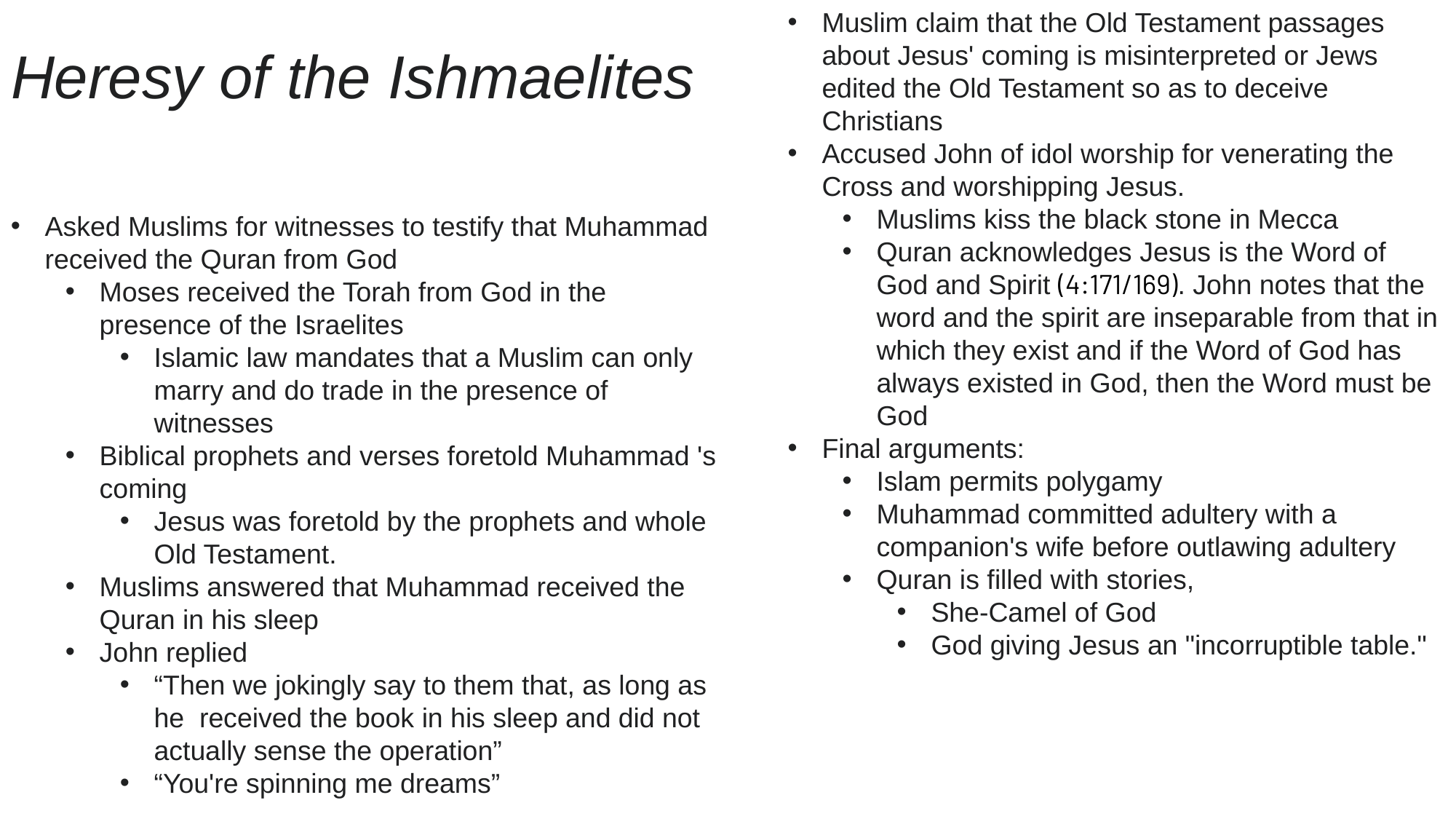

# Heresy of the Ishmaelites
Muslim claim that the Old Testament passages about Jesus' coming is misinterpreted or Jews edited the Old Testament so as to deceive Christians
Accused John of idol worship for venerating the Cross and worshipping Jesus.
Muslims kiss the black stone in Mecca
Quran acknowledges Jesus is the Word of God and Spirit (4:171/169). John notes that the word and the spirit are inseparable from that in which they exist and if the Word of God has always existed in God, then the Word must be God
Final arguments:
Islam permits polygamy
Muhammad committed adultery with a companion's wife before outlawing adultery
Quran is filled with stories,
She-Camel of God
God giving Jesus an "incorruptible table."

Asked Muslims for witnesses to testify that Muhammad received the Quran from God
Moses received the Torah from God in the presence of the Israelites
Islamic law mandates that a Muslim can only marry and do trade in the presence of witnesses
Biblical prophets and verses foretold Muhammad 's coming
Jesus was foretold by the prophets and whole Old Testament.
Muslims answered that Muhammad received the Quran in his sleep
John replied
“Then we jokingly say to them that, as long as he  received the book in his sleep and did not actually sense the operation”
“You're spinning me dreams”